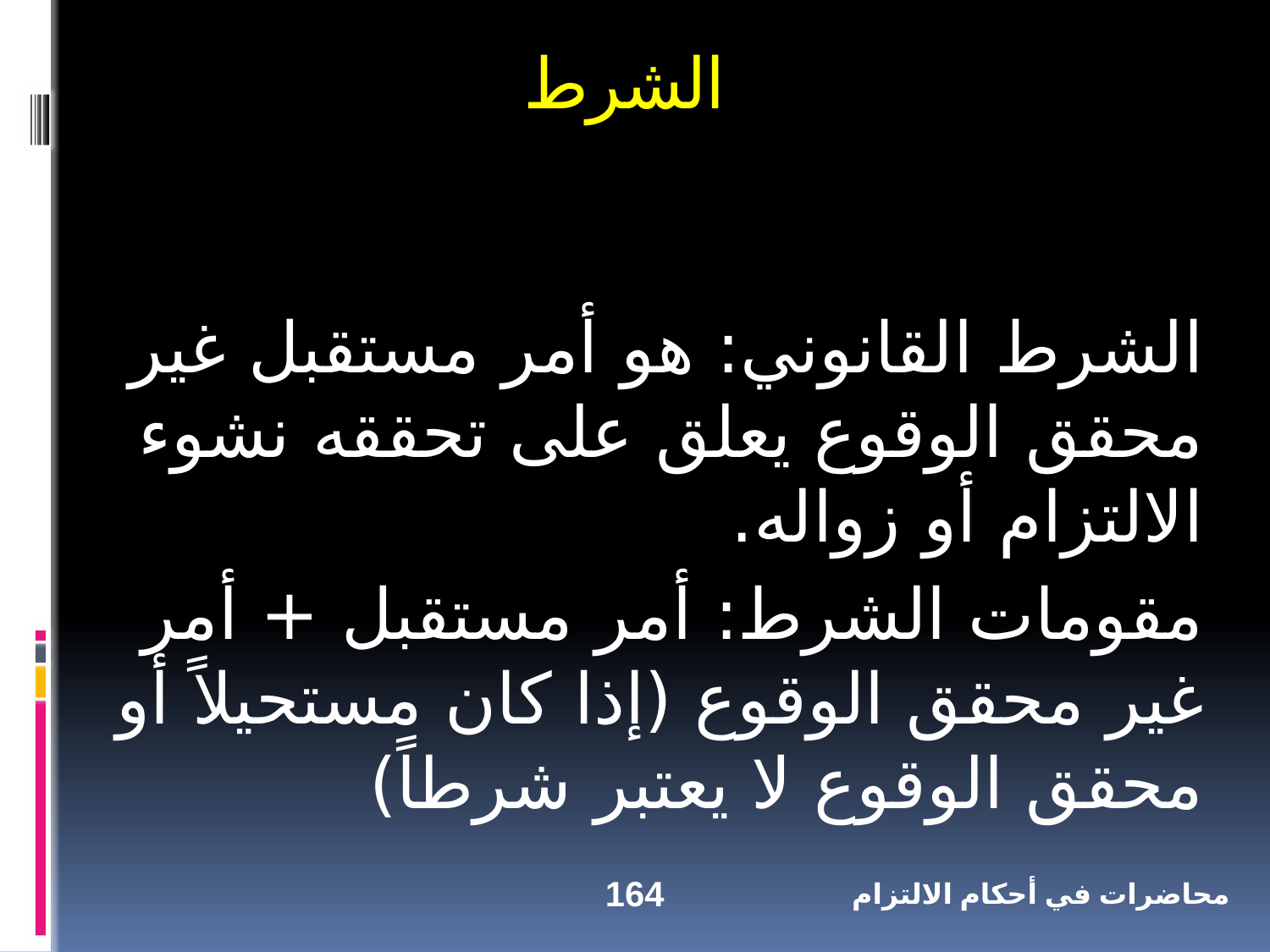

الشرط
الشرط القانوني: هو أمر مستقبل غير محقق الوقوع يعلق على تحققه نشوء الالتزام أو زواله.
مقومات الشرط: أمر مستقبل + أمر غير محقق الوقوع (إذا كان مستحيلاً أو محقق الوقوع لا يعتبر شرطاً)

164
محاضرات في أحكام الالتزام